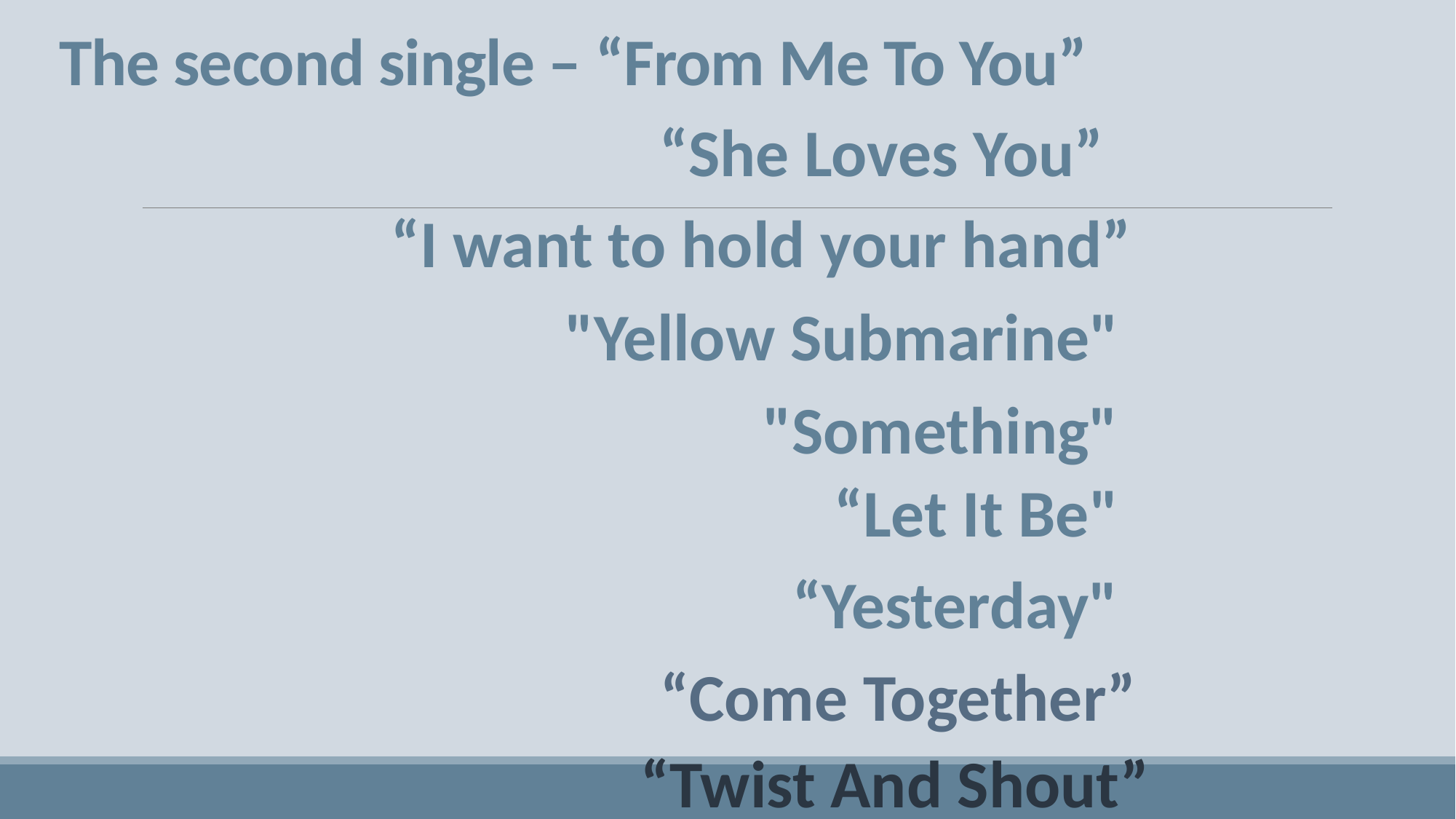

# The second single – “From Me To You”
“She Loves You”
“I want to hold your hand”
"Yellow Submarine"
"Something"
“Let It Be"
“Yesterday"
“Come Together”
“Twist And Shout”